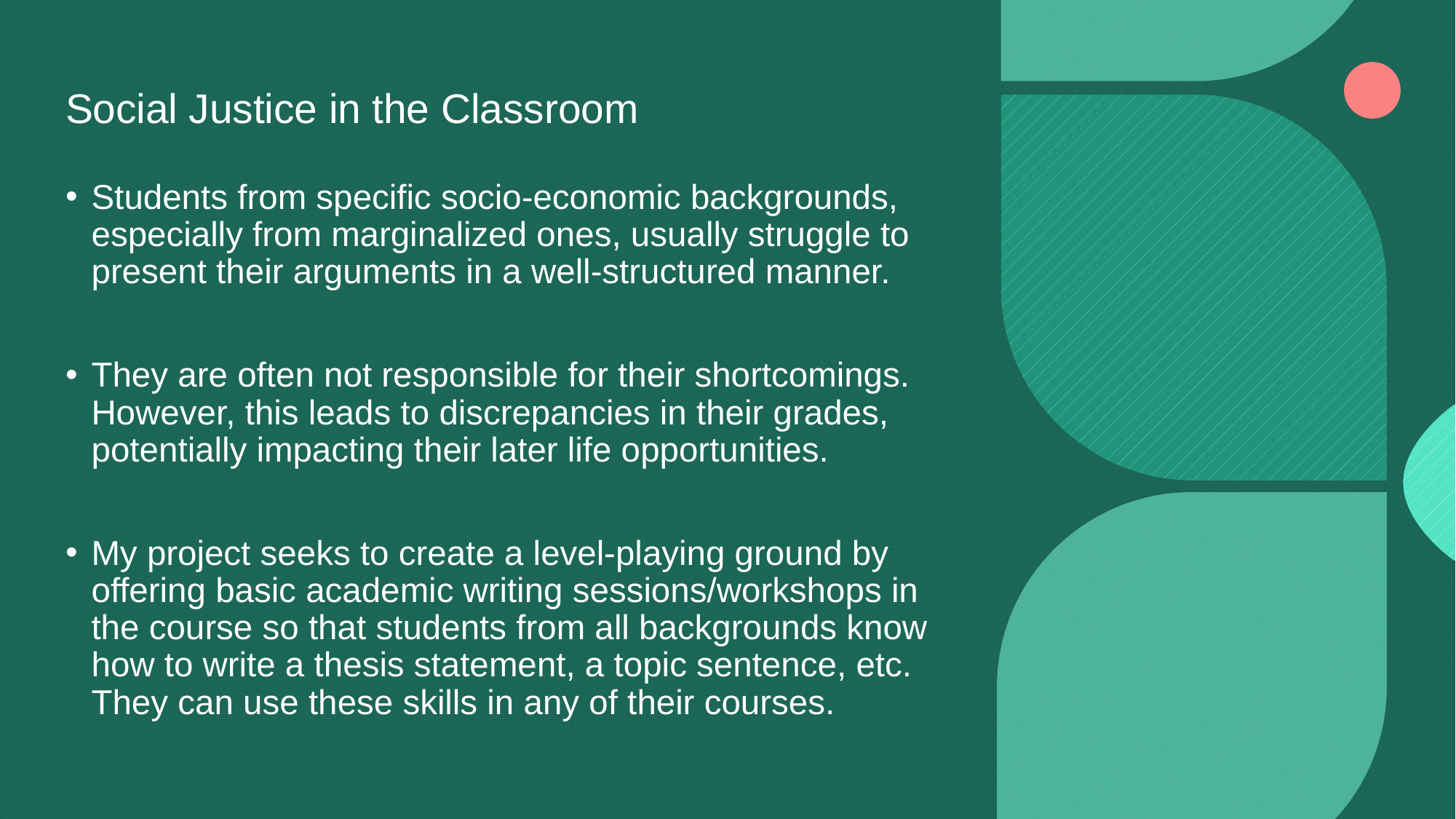

# Social Justice in the Classroom
Students from specific socio-economic backgrounds, especially from marginalized ones, usually struggle to present their arguments in a well-structured manner.

They are often not responsible for their shortcomings. However, this leads to discrepancies in their grades, potentially impacting their later life opportunities.

My project seeks to create a level-playing ground by offering basic academic writing sessions/workshops in the course so that students from all backgrounds know how to write a thesis statement, a topic sentence, etc. They can use these skills in any of their courses.